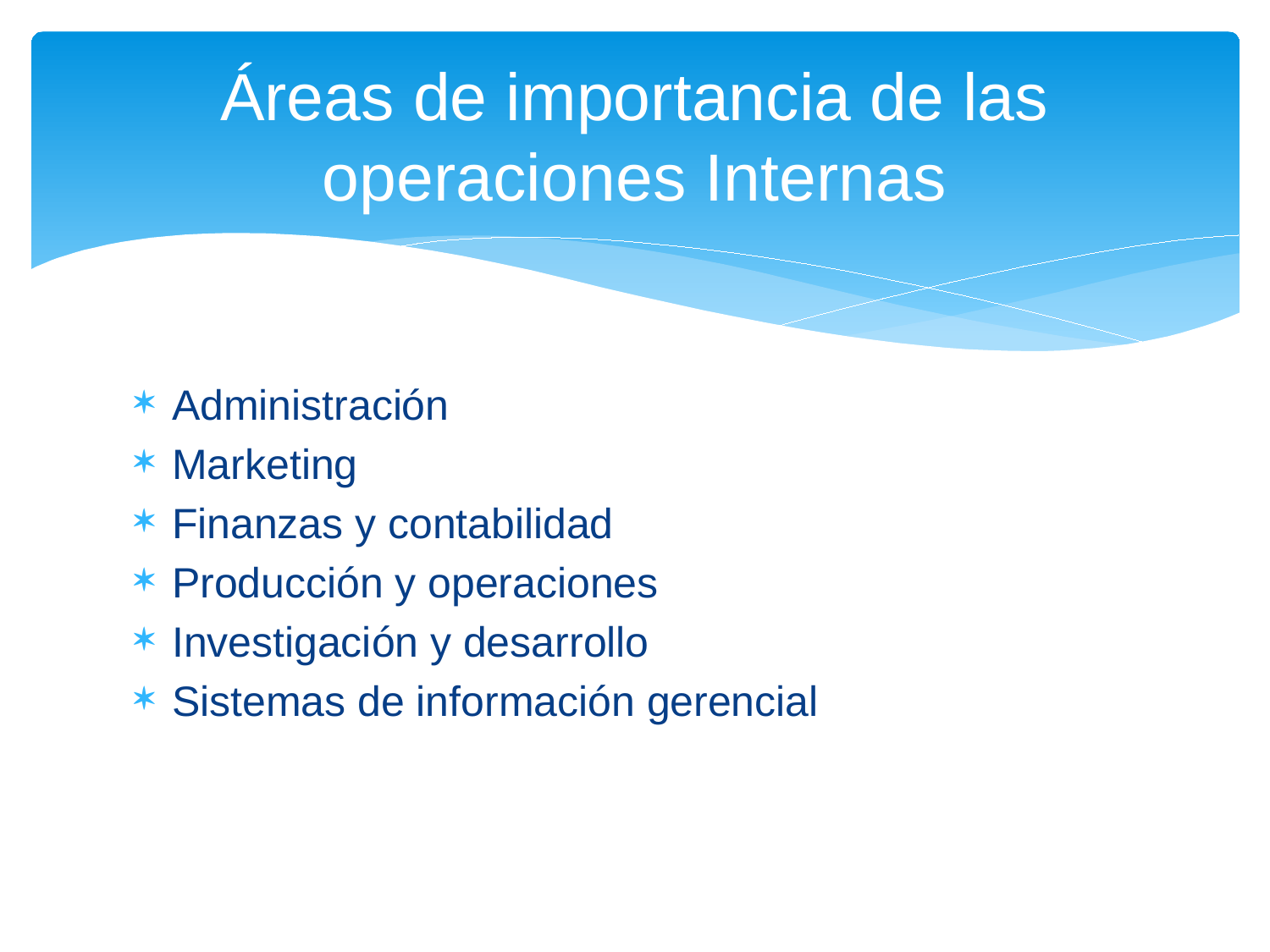

# Áreas de importancia de las operaciones Internas
Administración
Marketing
Finanzas y contabilidad
Producción y operaciones
Investigación y desarrollo
Sistemas de información gerencial